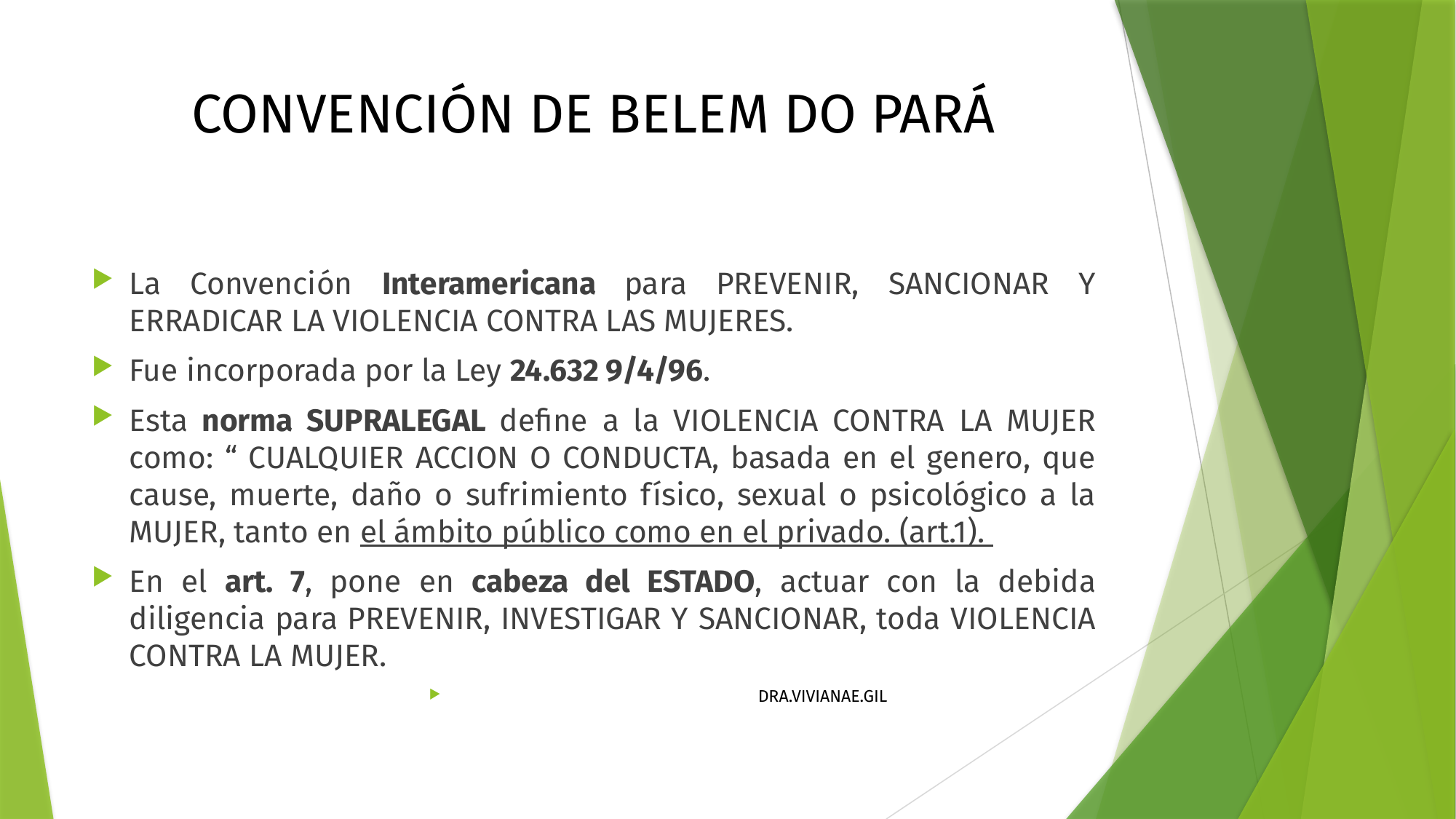

# CONVENCIÓN DE BELEM DO PARÁ
La Convención Interamericana para PREVENIR, SANCIONAR Y ERRADICAR LA VIOLENCIA CONTRA LAS MUJERES.
Fue incorporada por la Ley 24.632 9/4/96.
Esta norma SUPRALEGAL define a la VIOLENCIA CONTRA LA MUJER como: “ CUALQUIER ACCION O CONDUCTA, basada en el genero, que cause, muerte, daño o sufrimiento físico, sexual o psicológico a la MUJER, tanto en el ámbito público como en el privado. (art.1).
En el art. 7, pone en cabeza del ESTADO, actuar con la debida diligencia para PREVENIR, INVESTIGAR Y SANCIONAR, toda VIOLENCIA CONTRA LA MUJER.
                                                       DRA.VIVIANAE.GIL